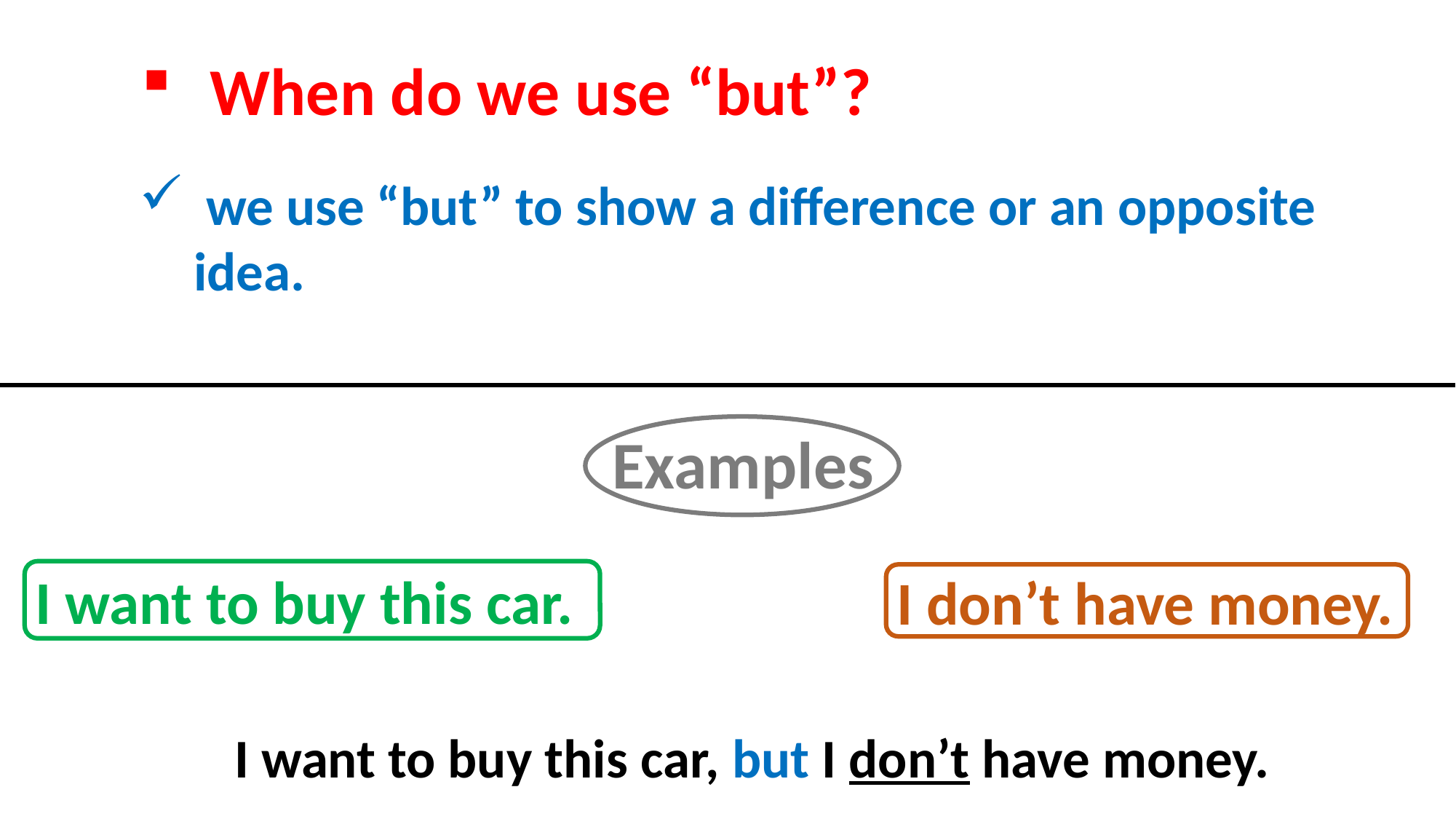

When do we use “but”?
 we use “but” to show a difference or an opposite idea.

Examples
I want to buy this car.

I don’t have money.

I want to buy this car, but I don’t have money.